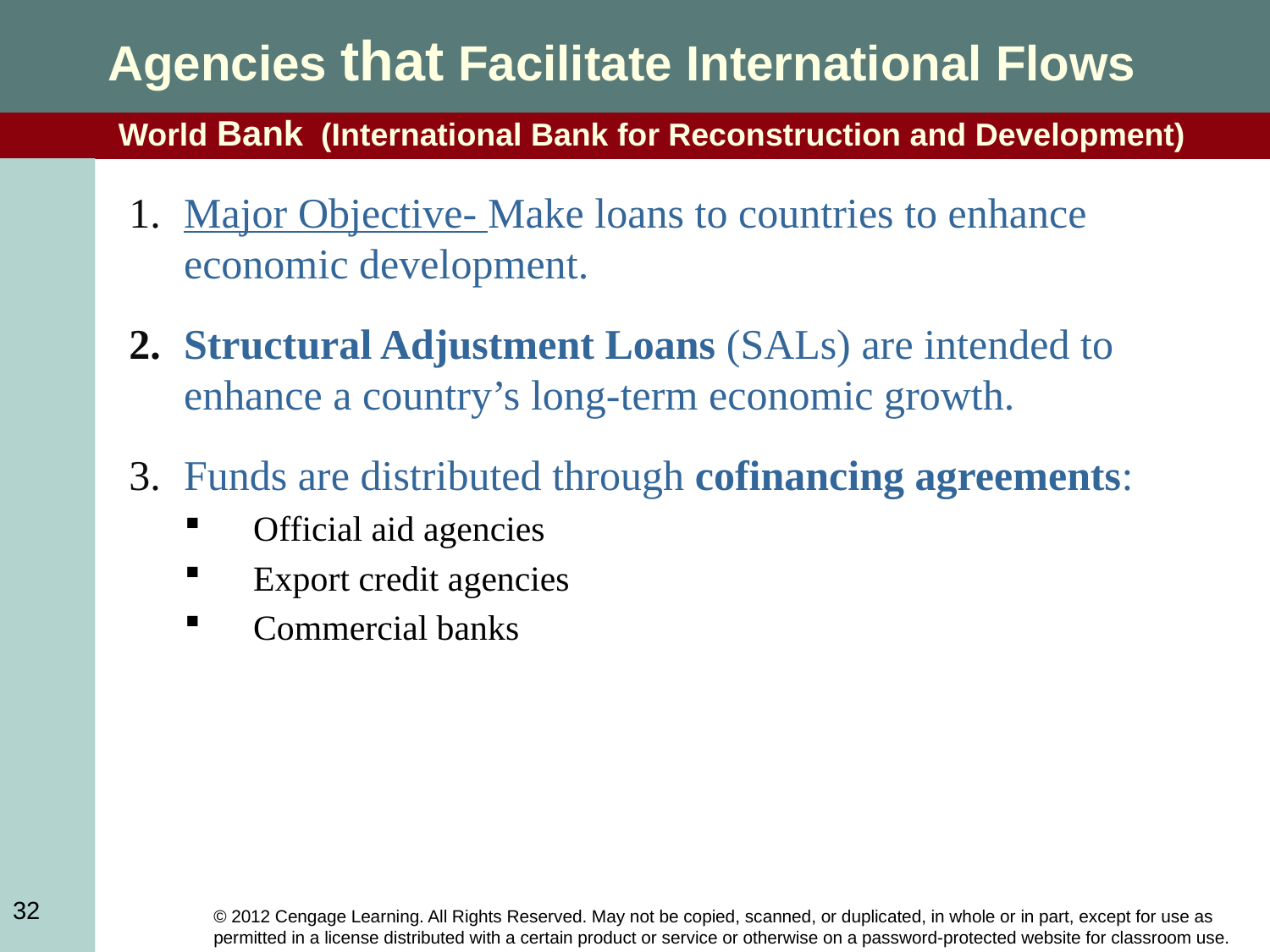

Agencies that Facilitate International Flows
World Bank  (International Bank for Reconstruction and Development)
Major Objective- Make loans to countries to enhance economic development.
Structural Adjustment Loans (SALs) are intended to enhance a country’s long-term economic growth.
Funds are distributed through cofinancing agreements:
Official aid agencies
Export credit agencies
Commercial banks
32